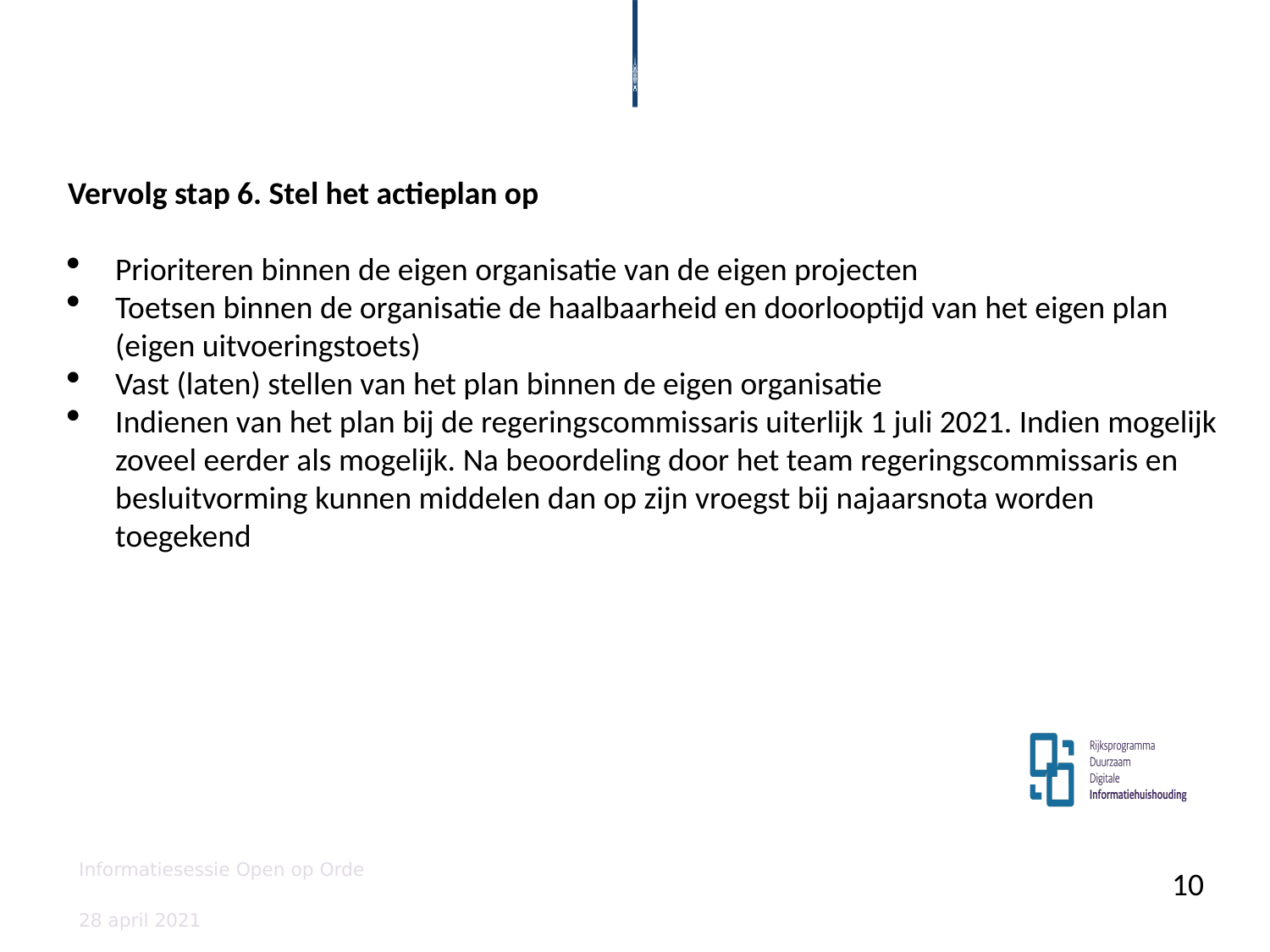

Vervolg stap 6. Stel het actieplan op

Prioriteren binnen de eigen organisatie van de eigen projecten
Toetsen binnen de organisatie de haalbaarheid en doorlooptijd van het eigen plan (eigen uitvoeringstoets)
Vast (laten) stellen van het plan binnen de eigen organisatie
Indienen van het plan bij de regeringscommissaris uiterlijk 1 juli 2021. Indien mogelijk zoveel eerder als mogelijk. Na beoordeling door het team regeringscommissaris en besluitvorming kunnen middelen dan op zijn vroegst bij najaarsnota worden toegekend
Informatiesessie Open op Orde

10
28 april 2021